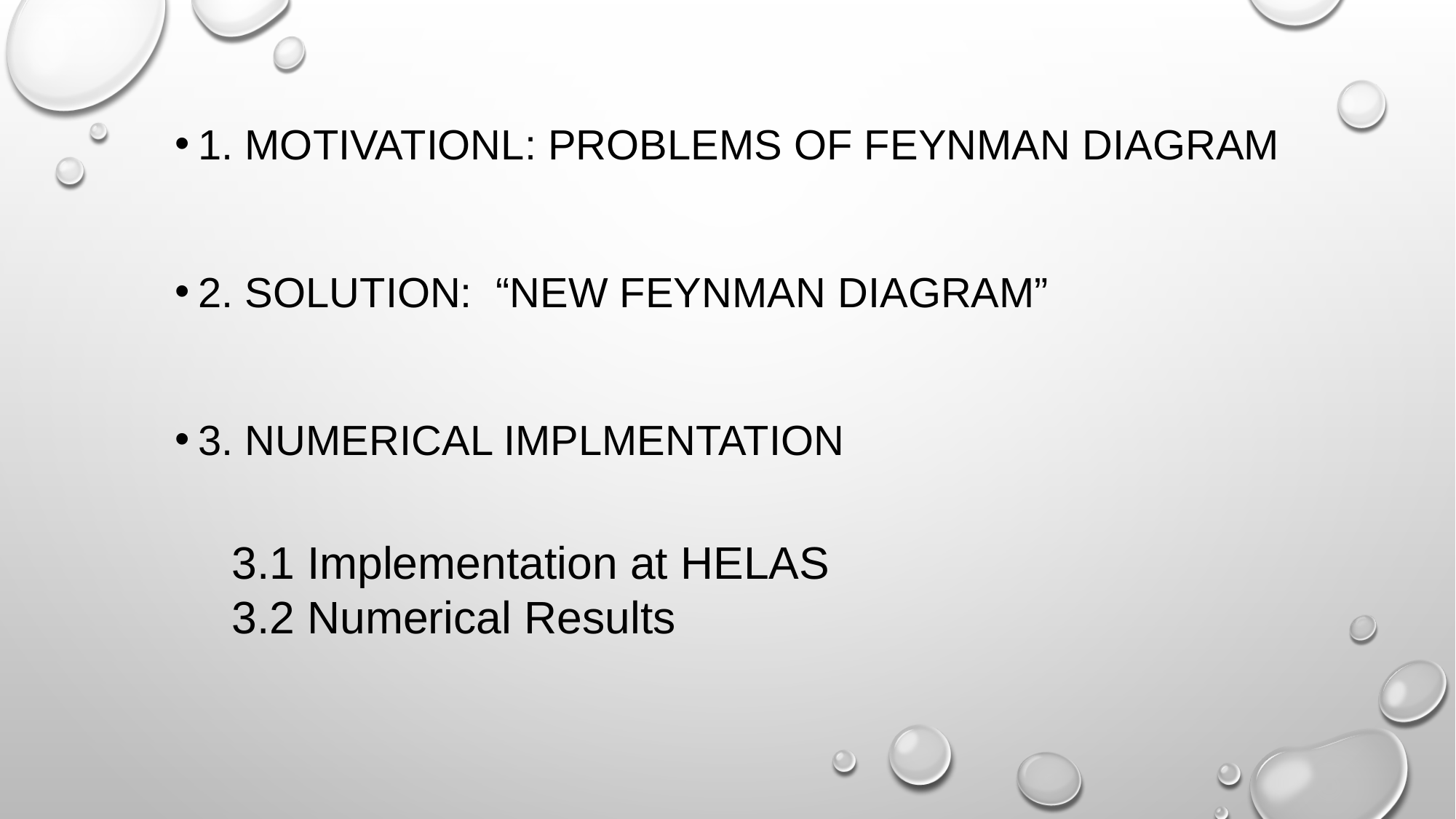

1. MotivationL: problems of Feynman Diagram

2. Solution:  “new Feynman Diagram”

3. Numerical Implmentation

3.1 Implementation at HELAS
3.2 Numerical Results